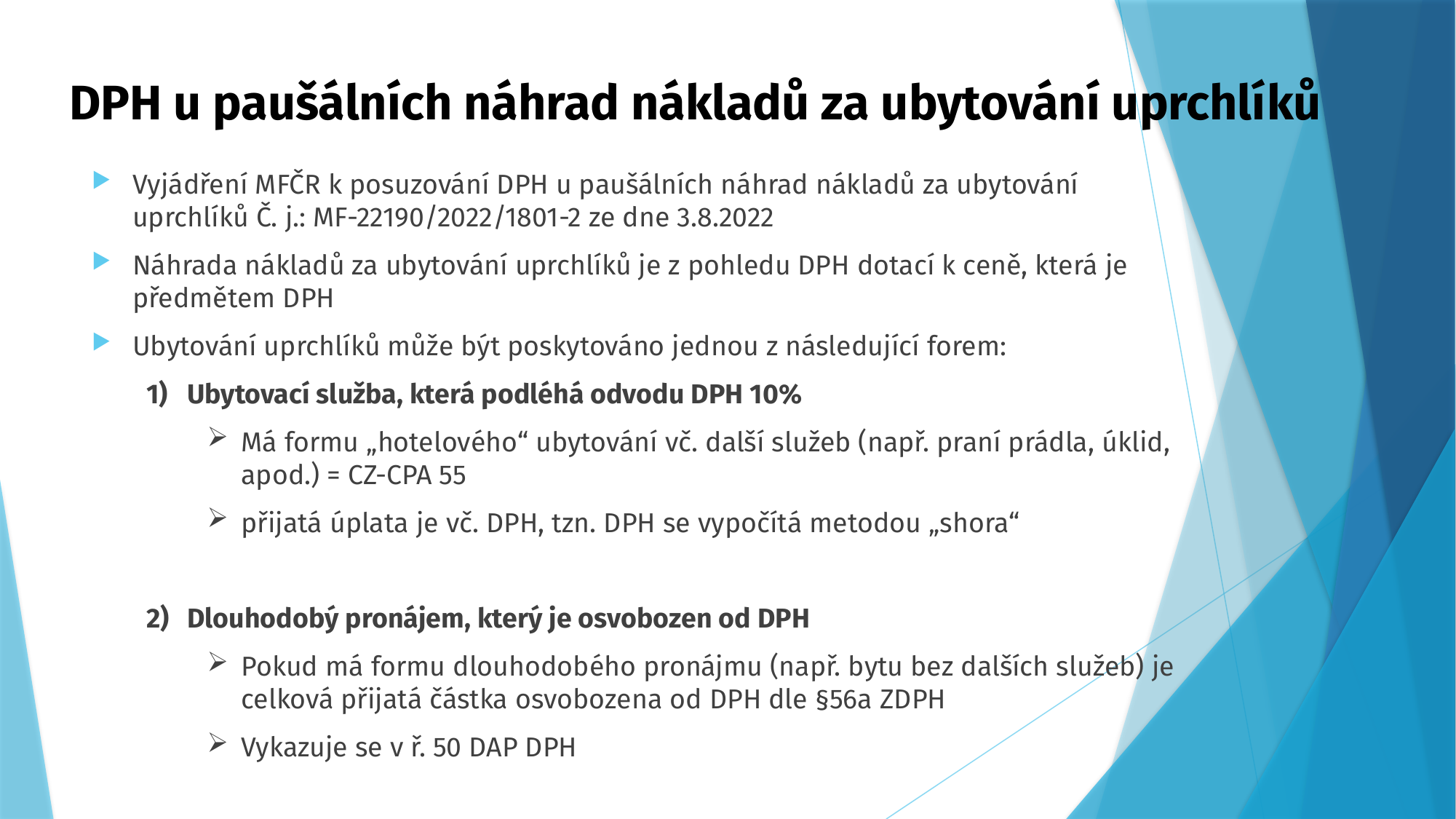

# DPH u paušálních náhrad nákladů za ubytování uprchlíků
Vyjádření MFČR k posuzování DPH u paušálních náhrad nákladů za ubytování uprchlíků Č. j.: MF-22190/2022/1801-2 ze dne 3.8.2022
Náhrada nákladů za ubytování uprchlíků je z pohledu DPH dotací k ceně, která je předmětem DPH
Ubytování uprchlíků může být poskytováno jednou z následující forem:
Ubytovací služba, která podléhá odvodu DPH 10%
Má formu „hotelového“ ubytování vč. další služeb (např. praní prádla, úklid, apod.) = CZ-CPA 55
přijatá úplata je vč. DPH, tzn. DPH se vypočítá metodou „shora“

Dlouhodobý pronájem, který je osvobozen od DPH
Pokud má formu dlouhodobého pronájmu (např. bytu bez dalších služeb) je celková přijatá částka osvobozena od DPH dle §56a ZDPH
Vykazuje se v ř. 50 DAP DPH